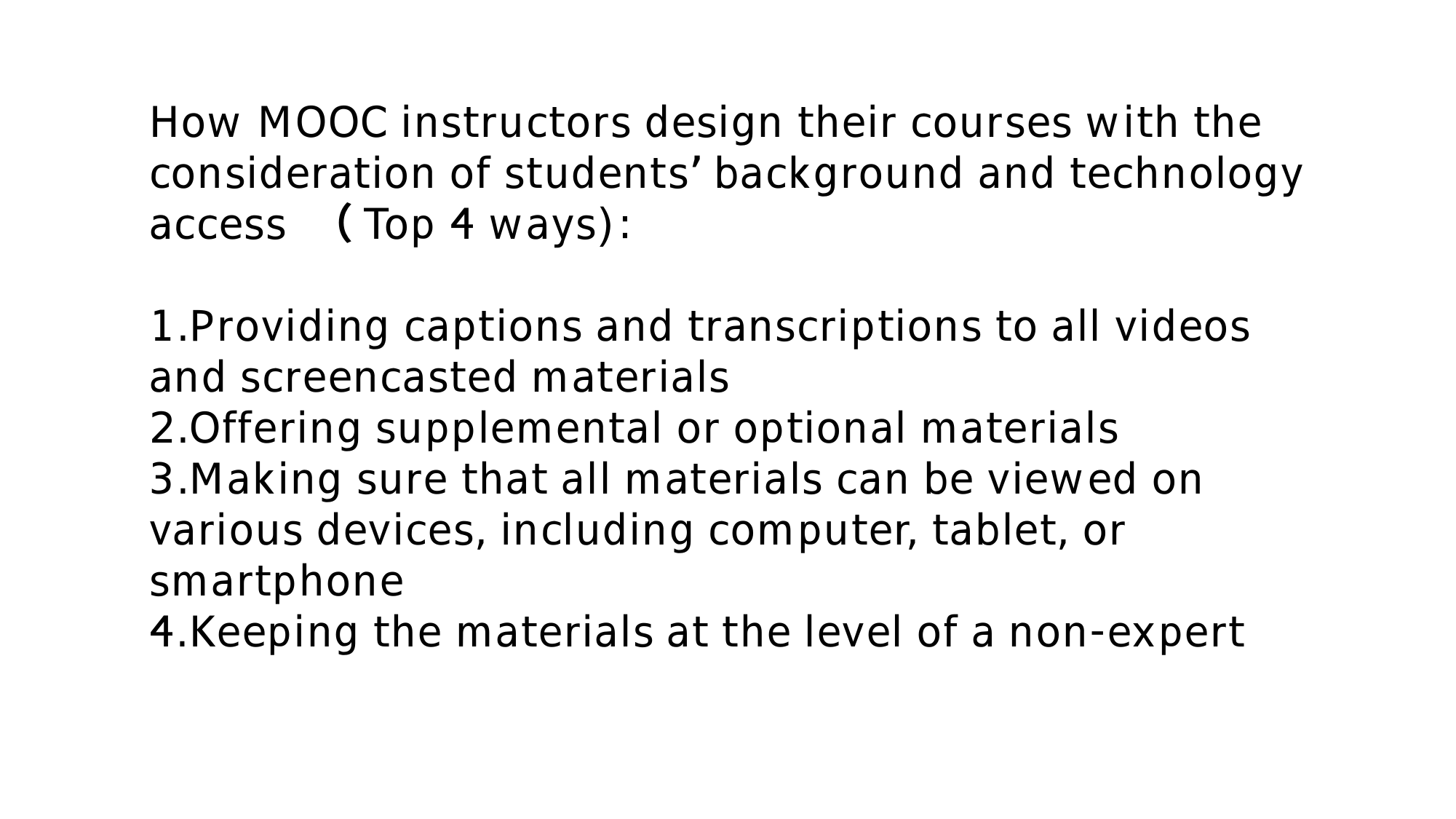

How MOOC instructors design their courses with the consideration of students’ background and technology access （Top 4 ways):

Providing captions and transcriptions to all videos and screencasted materials
Offering supplemental or optional materials
Making sure that all materials can be viewed on various devices, including computer, tablet, or smartphone
Keeping the materials at the level of a non-expert